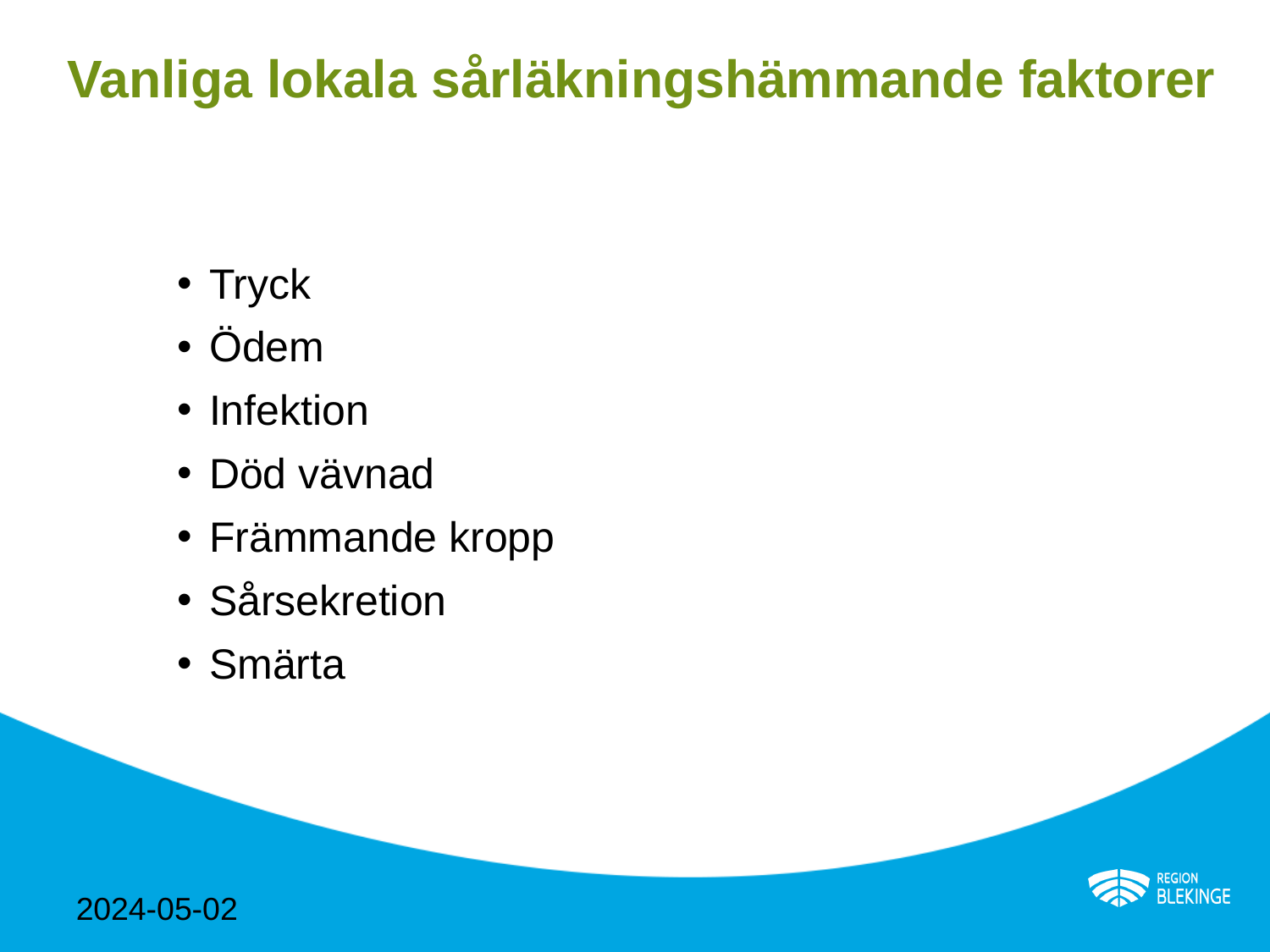

# Vanliga lokala sårläkningshämmande faktorer
Tryck
Ödem
Infektion
Död vävnad
Främmande kropp
Sårsekretion
Smärta

2024-05-02